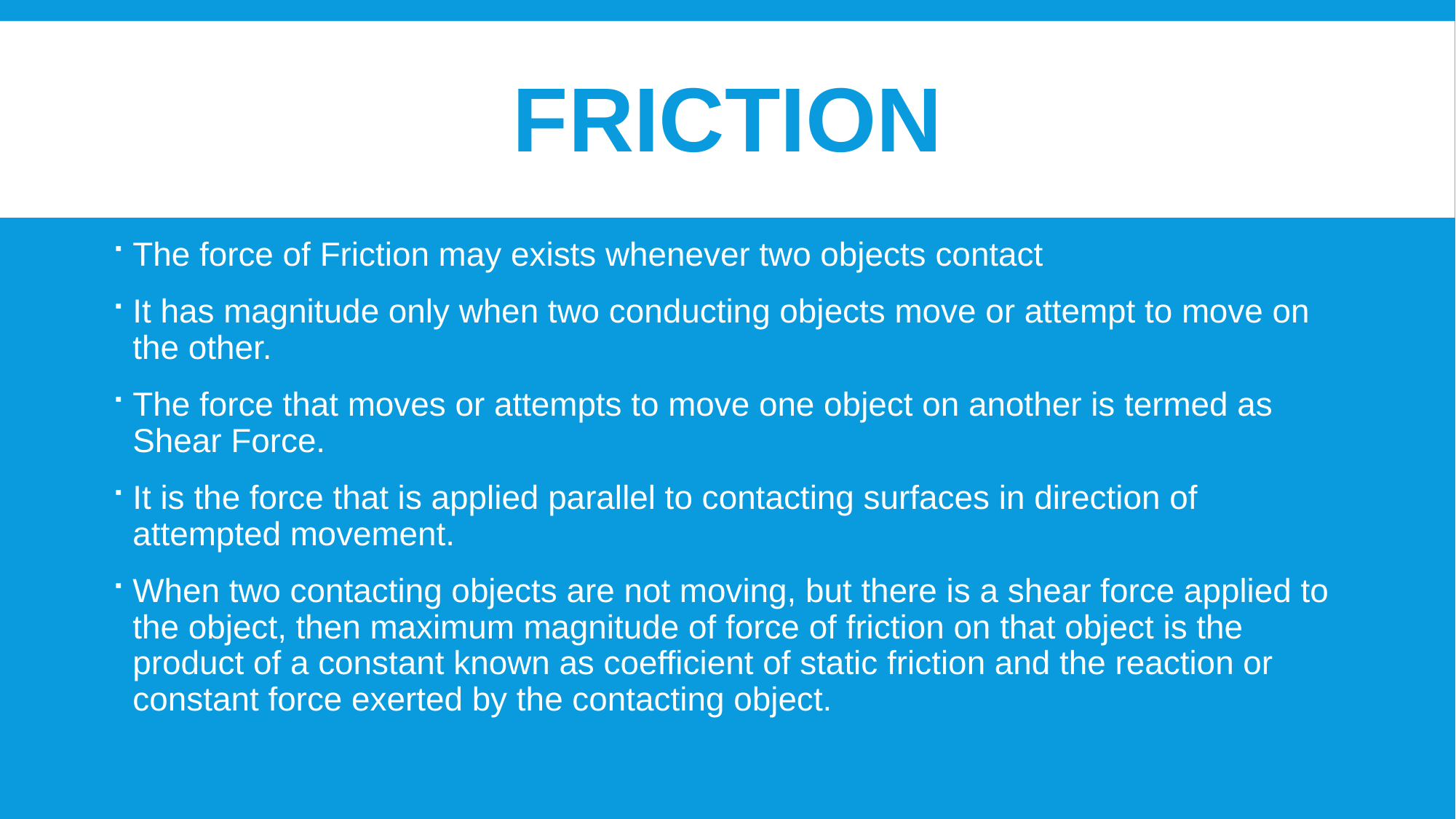

# FRICTION
The force of Friction may exists whenever two objects contact
It has magnitude only when two conducting objects move or attempt to move on the other.
The force that moves or attempts to move one object on another is termed as Shear Force.
It is the force that is applied parallel to contacting surfaces in direction of attempted movement.
When two contacting objects are not moving, but there is a shear force applied to the object, then maximum magnitude of force of friction on that object is the product of a constant known as coefficient of static friction and the reaction or constant force exerted by the contacting object.